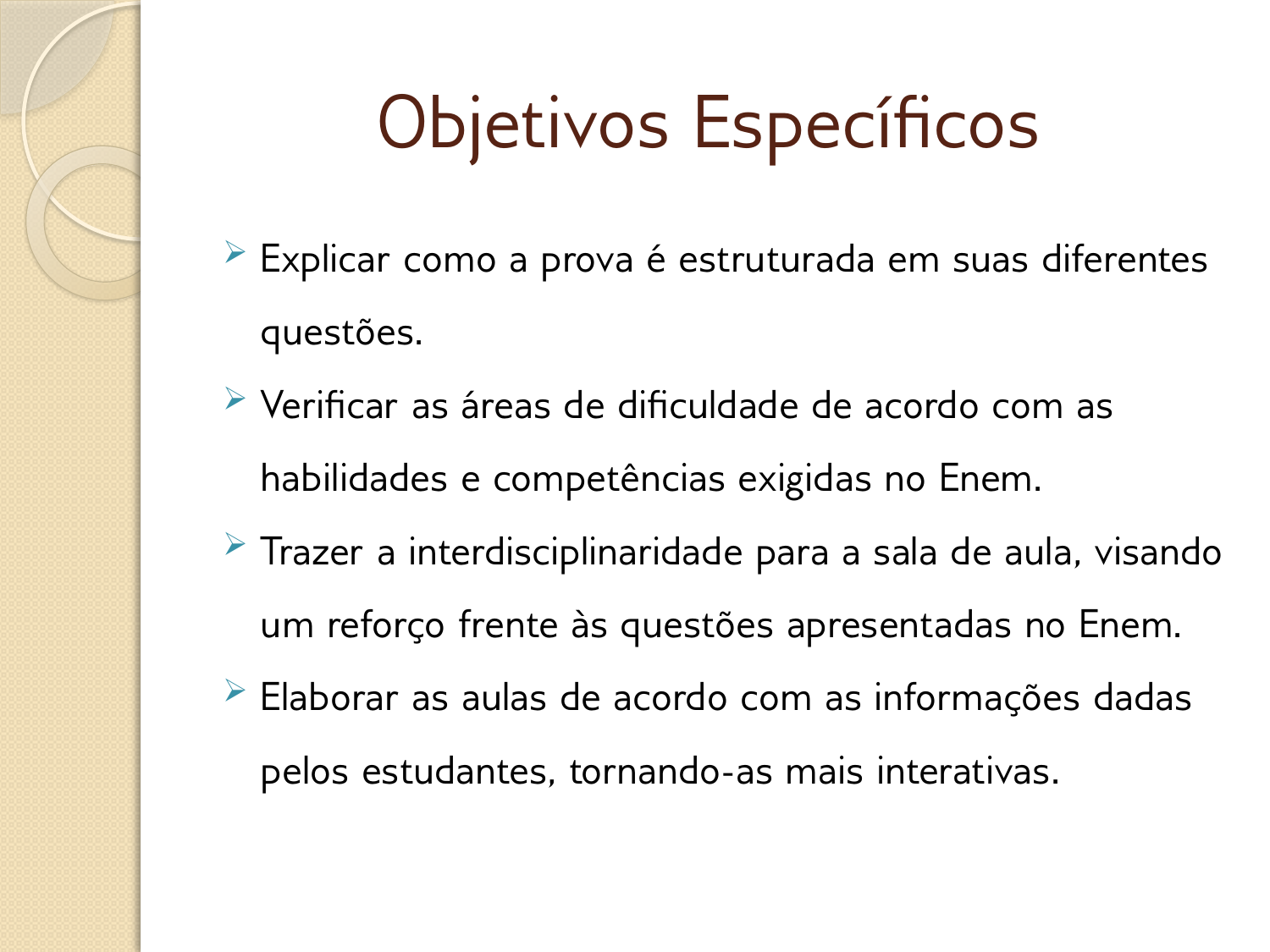

# Objetivos Específicos
Explicar como a prova é estruturada em suas diferentes questões.
Verificar as áreas de dificuldade de acordo com as habilidades e competências exigidas no Enem.
Trazer a interdisciplinaridade para a sala de aula, visando um reforço frente às questões apresentadas no Enem.
Elaborar as aulas de acordo com as informações dadas pelos estudantes, tornando-as mais interativas.